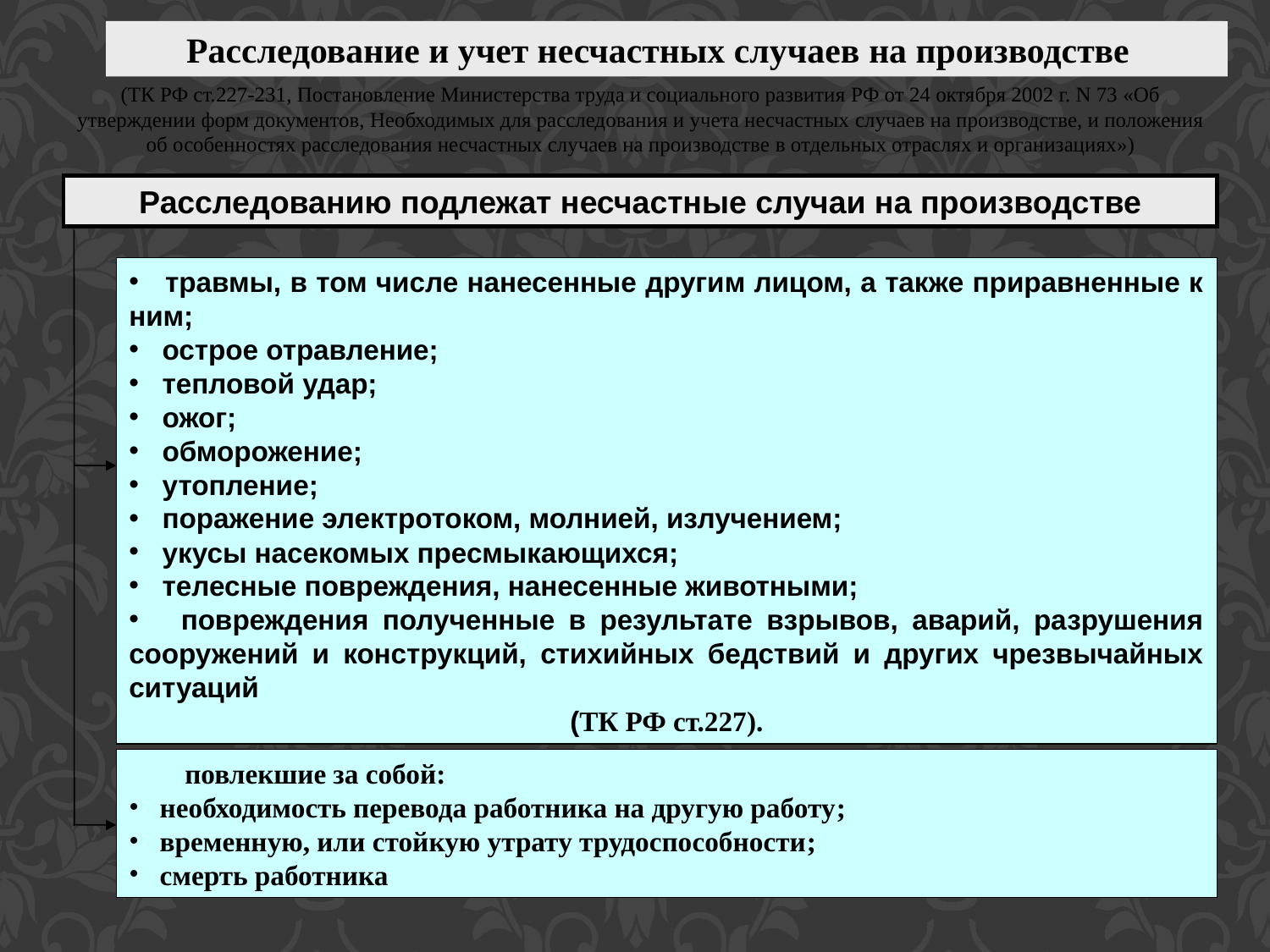

Расследование и учет несчастных случаев на производстве
(ТК РФ ст.227-231, Постановление Министерства труда и социального развития РФ от 24 октября 2002 г. N 73 «Об утверждении форм документов, Необходимых для расследования и учета несчастных случаев на производстве, и положения об особенностях расследования несчастных случаев на производстве в отдельных отраслях и организациях»)
Расследованию подлежат несчастные случаи на производстве

   травмы, в том числе нанесенные другим лицом, а также приравненные к ним;
   острое отравление;
   тепловой удар;
   ожог;
   обморожение;
   утопление;
   поражение электротоком, молнией, излучением;
   укусы насекомых пресмыкающихся;
   телесные повреждения, нанесенные животными;
   повреждения полученные в результате взрывов, аварий, разрушения сооружений и конструкций, стихийных бедствий и других чрезвычайных ситуаций
(ТК РФ ст.227).

        повлекшие за собой:
   необходимость перевода работника на другую работу;
   временную, или стойкую утрату трудоспособности;
   смерть работника